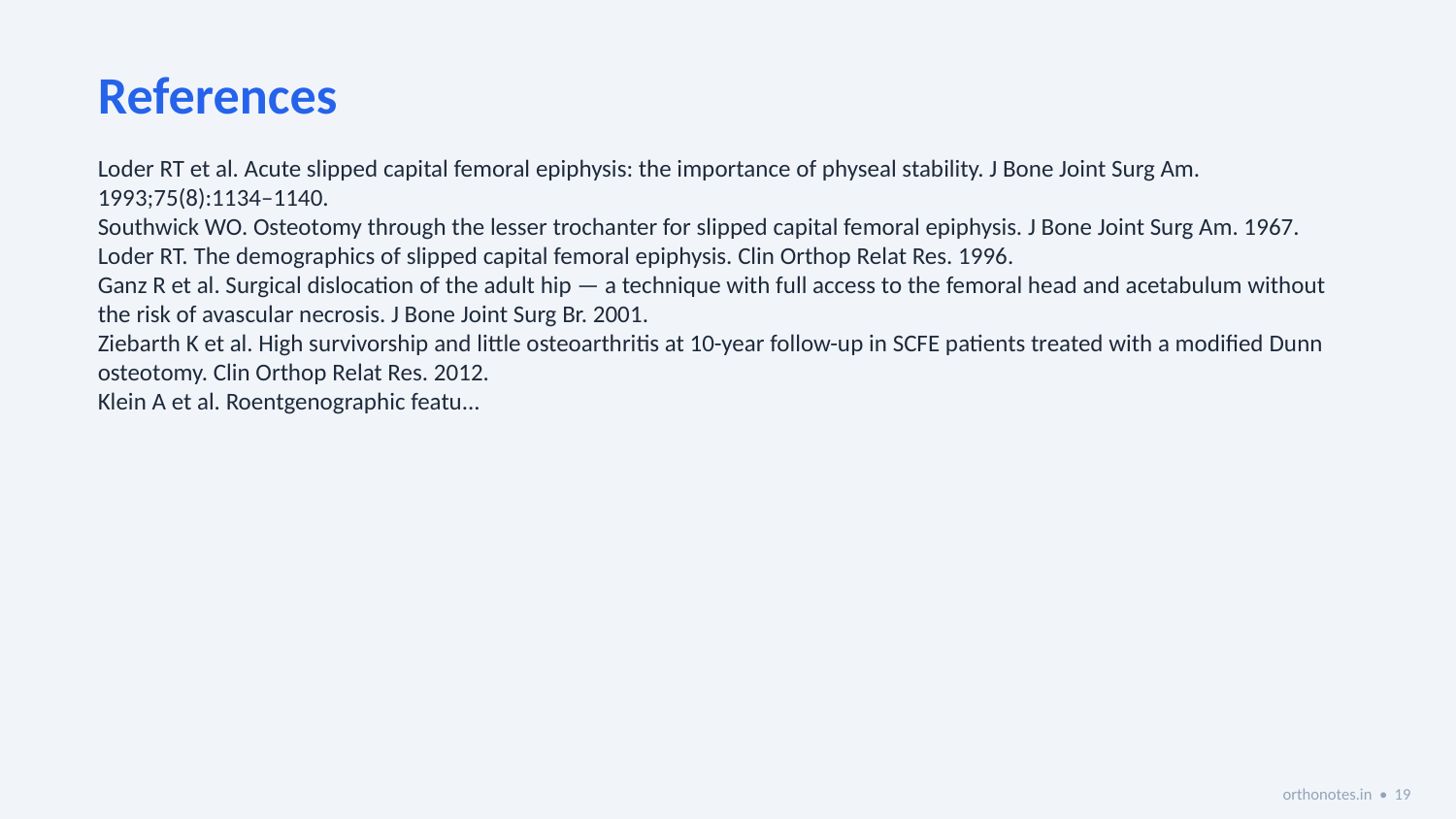

References
Loder RT et al. Acute slipped capital femoral epiphysis: the importance of physeal stability. J Bone Joint Surg Am. 1993;75(8):1134–1140.
Southwick WO. Osteotomy through the lesser trochanter for slipped capital femoral epiphysis. J Bone Joint Surg Am. 1967.
Loder RT. The demographics of slipped capital femoral epiphysis. Clin Orthop Relat Res. 1996.
Ganz R et al. Surgical dislocation of the adult hip — a technique with full access to the femoral head and acetabulum without the risk of avascular necrosis. J Bone Joint Surg Br. 2001.
Ziebarth K et al. High survivorship and little osteoarthritis at 10-year follow-up in SCFE patients treated with a modified Dunn osteotomy. Clin Orthop Relat Res. 2012.
Klein A et al. Roentgenographic featu...
orthonotes.in  •  19